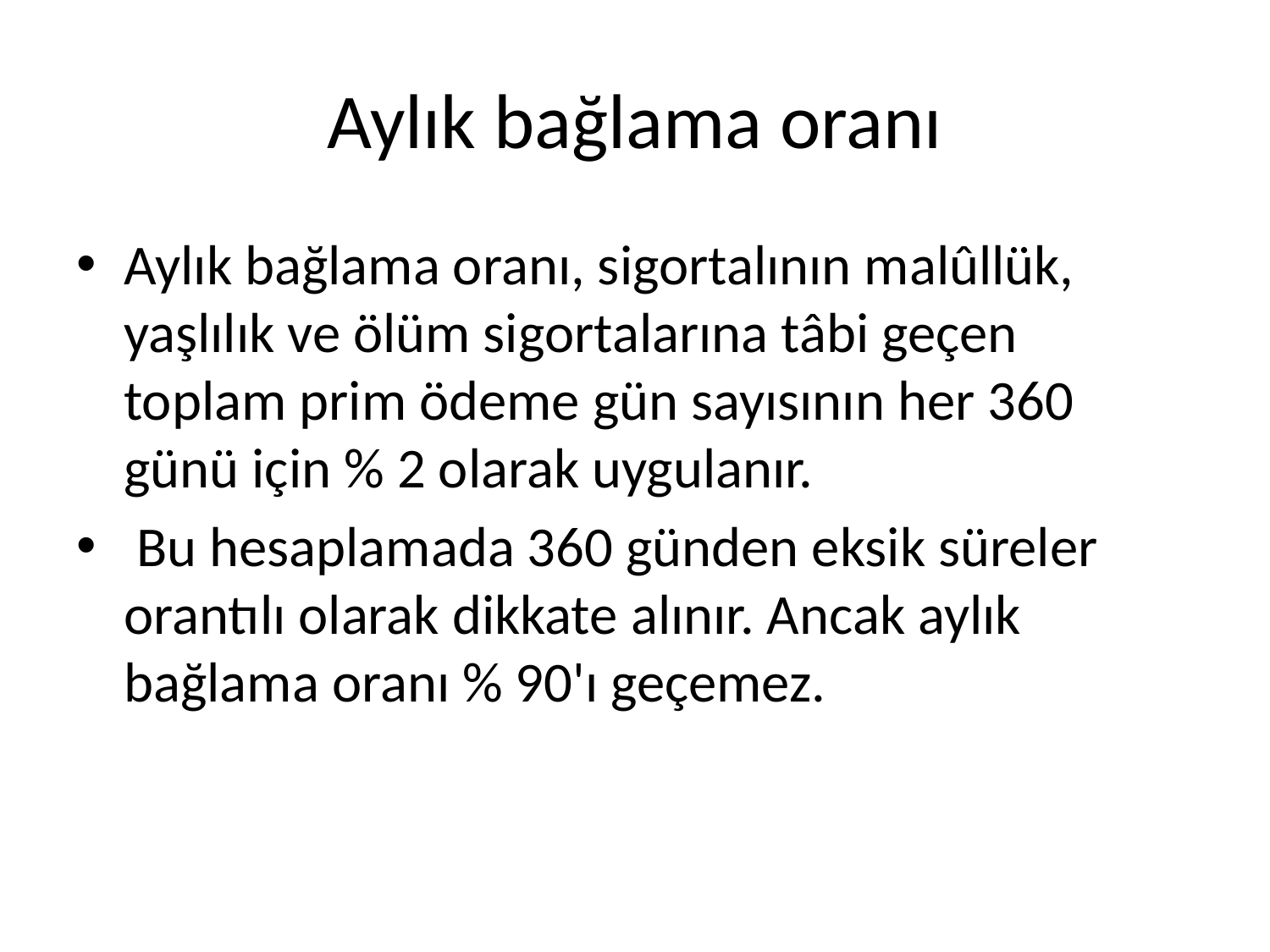

# Aylık bağlama oranı
Aylık bağlama oranı, sigortalının malûllük, yaşlılık ve ölüm sigortalarına tâbi geçen toplam prim ödeme gün sayısının her 360 günü için % 2 olarak uygulanır.
 Bu hesaplamada 360 günden eksik süreler orantılı olarak dikkate alınır. Ancak aylık bağlama oranı % 90'ı geçemez.